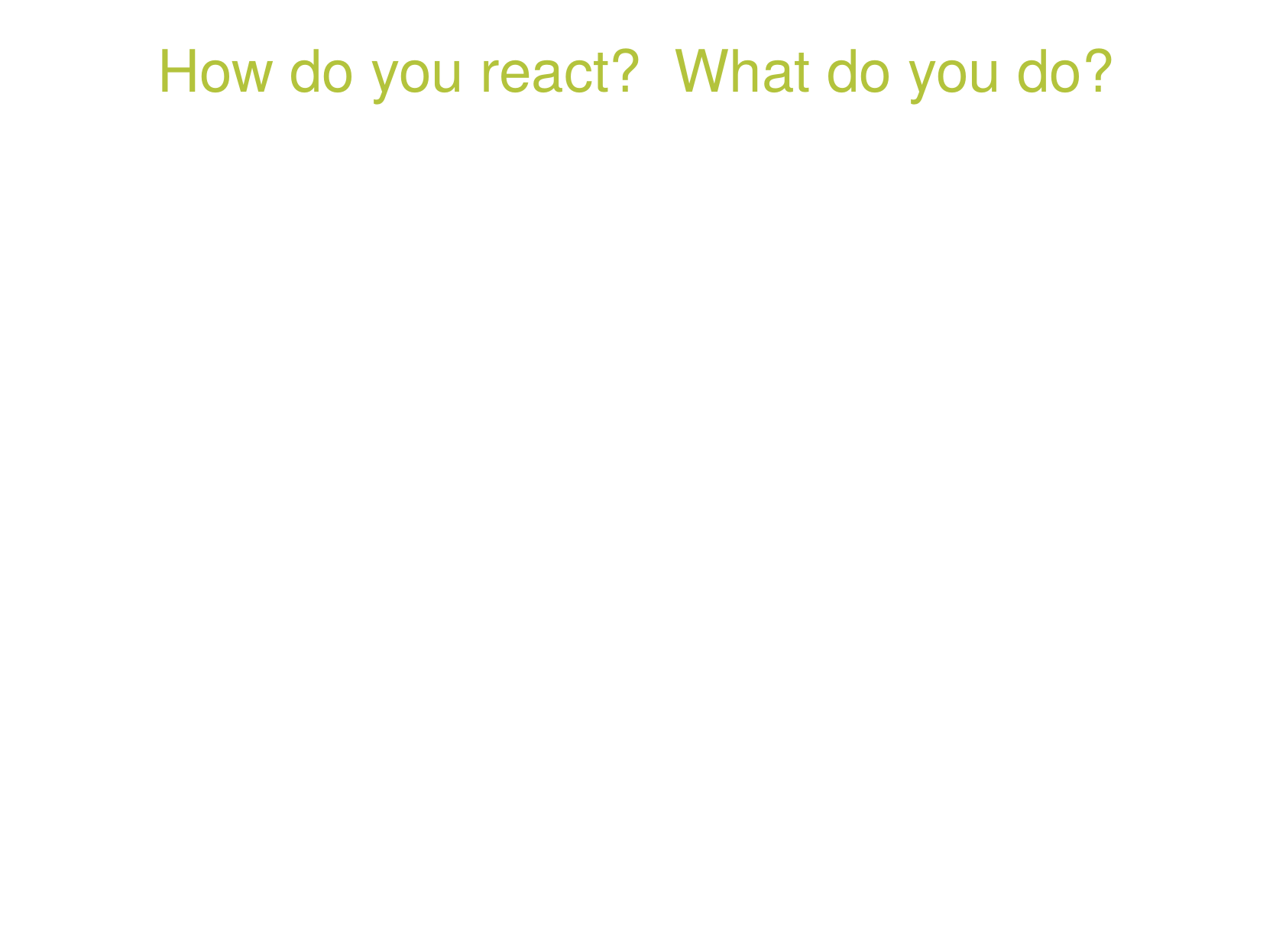

How do you react?  What do you do?